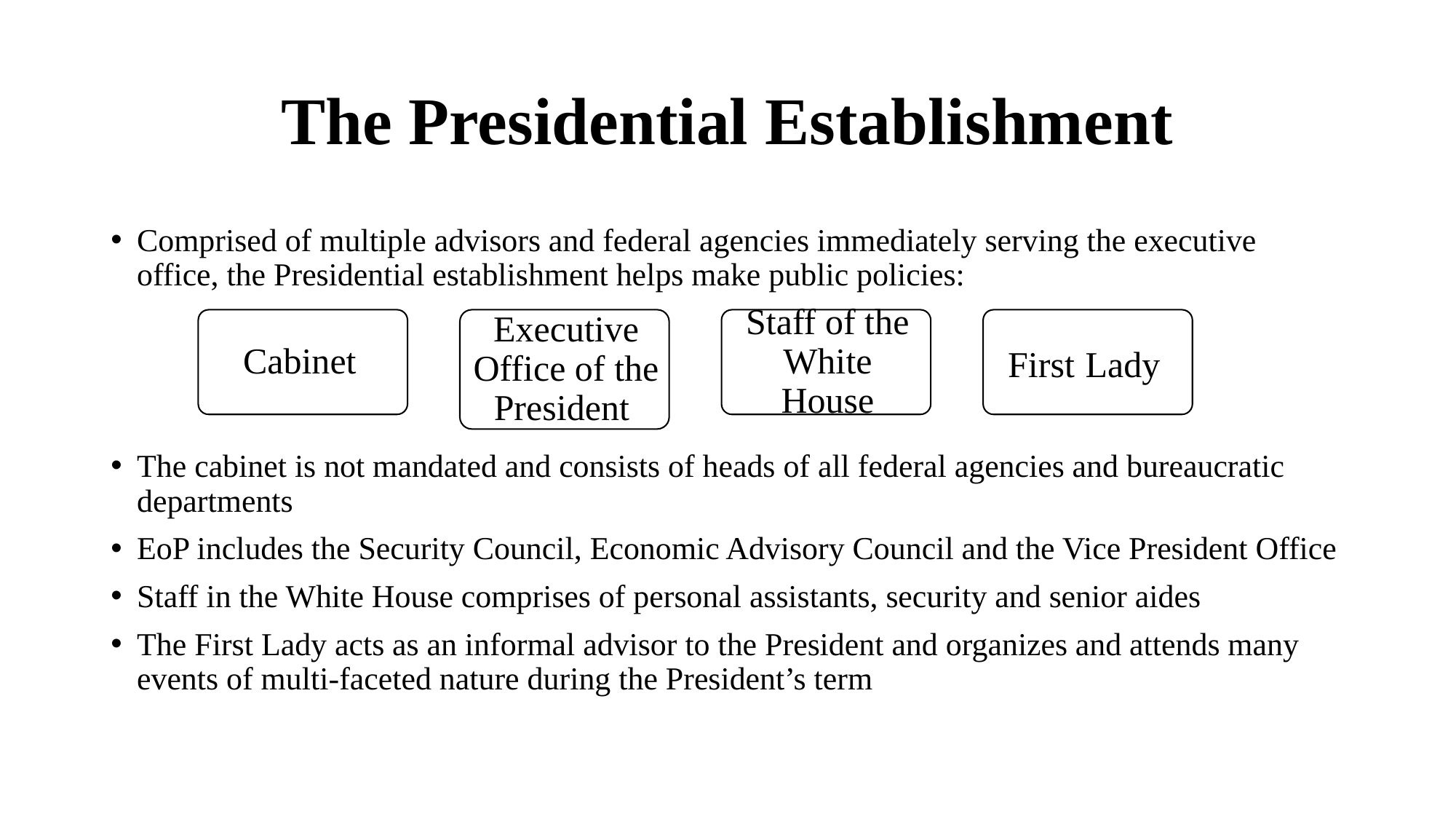

# The Presidential Establishment
Comprised of multiple advisors and federal agencies immediately serving the executive office, the Presidential establishment helps make public policies:

The cabinet is not mandated and consists of heads of all federal agencies and bureaucratic departments
EoP includes the Security Council, Economic Advisory Council and the Vice President Office
Staff in the White House comprises of personal assistants, security and senior aides
The First Lady acts as an informal advisor to the President and organizes and attends many events of multi-faceted nature during the President’s term

Cabinet
Executive Office of the President
Staff of the White House
First Lady